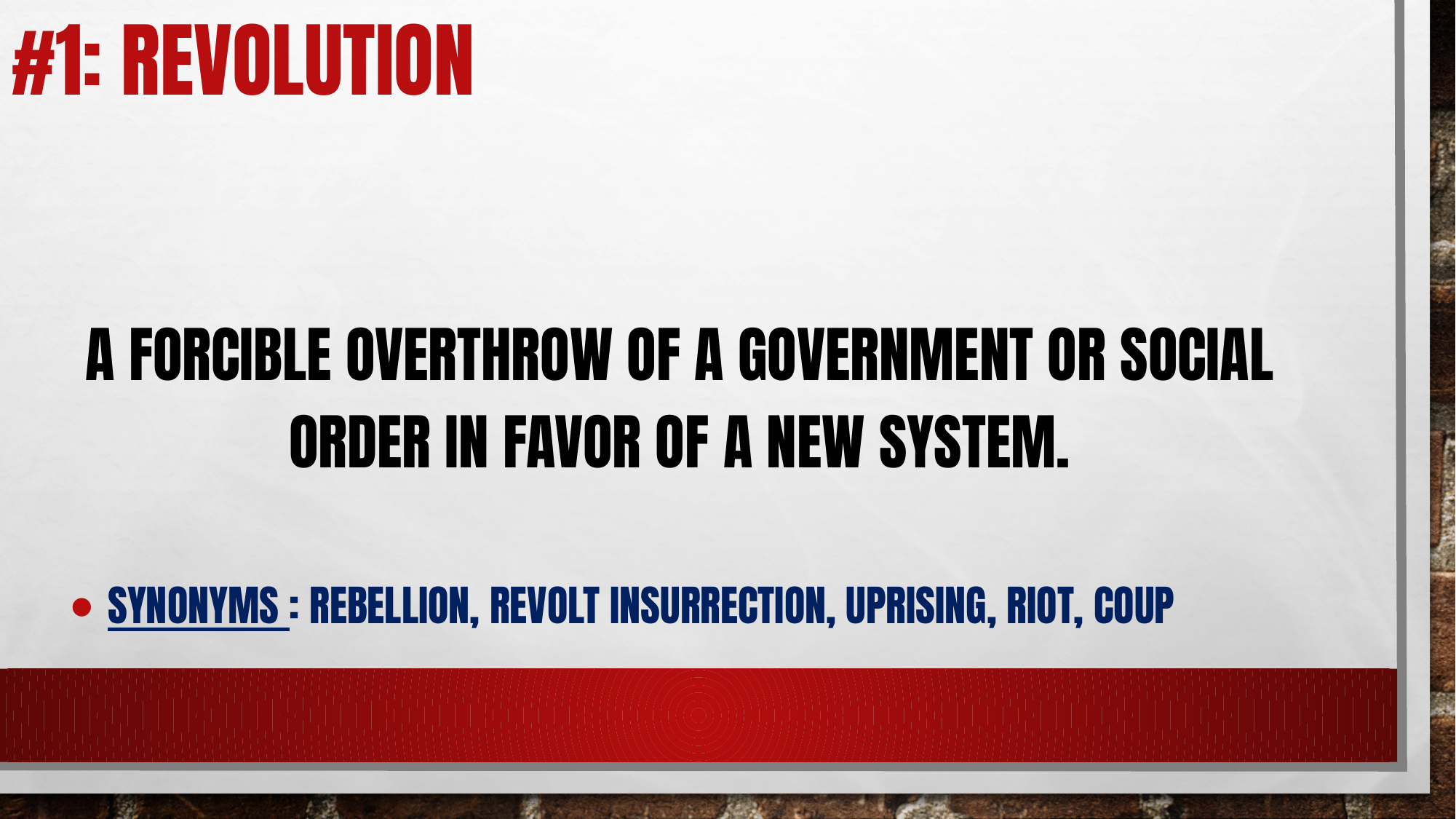

# #1: Revolution
A Forcible overthrow of a government or social order in favor of a new system.

 Synonyms : Rebellion, revolt insurrection, uprising, riot, coup